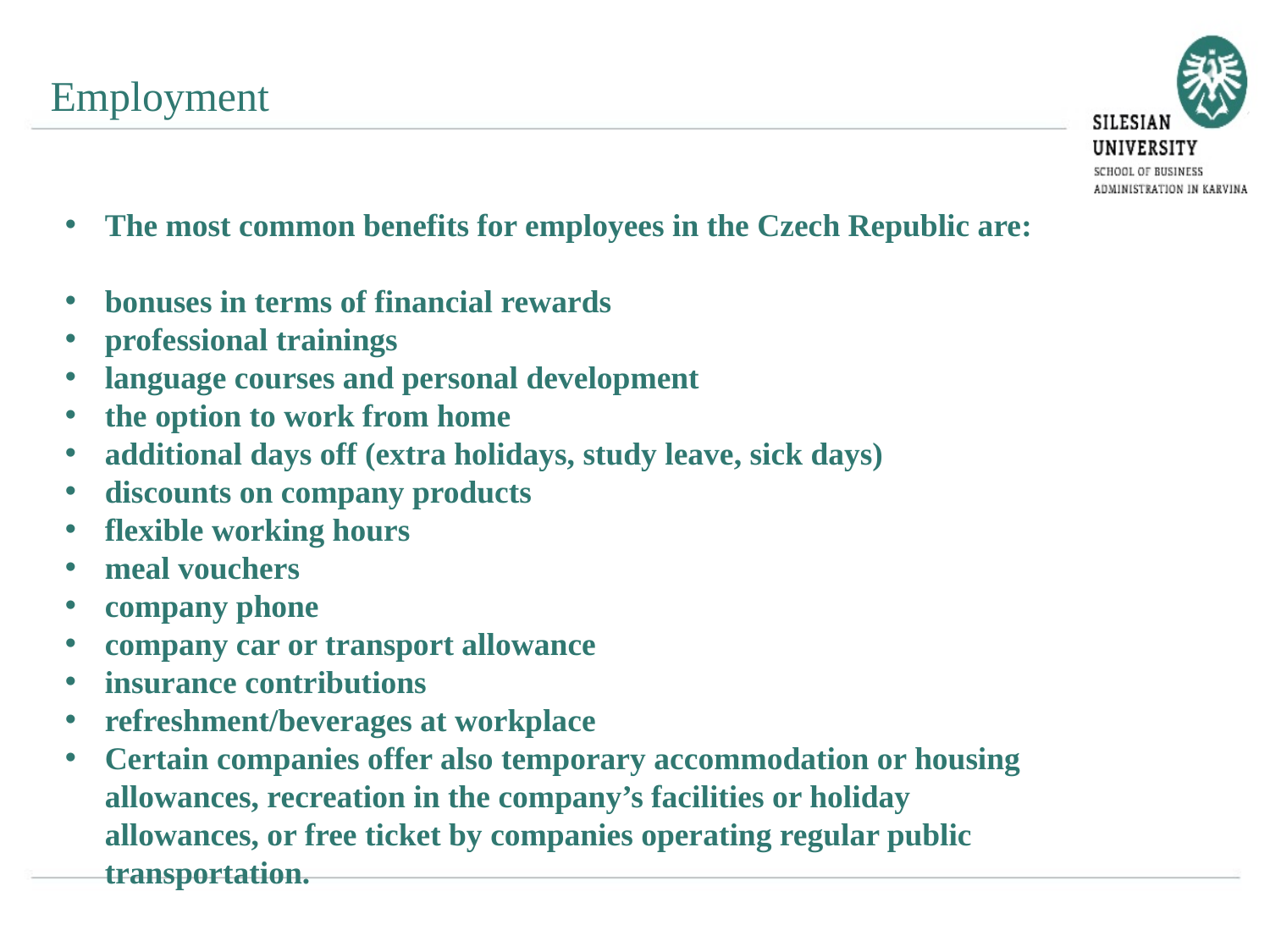

Employment
The most common benefits for employees in the Czech Republic are:

bonuses in terms of financial rewards
professional trainings
language courses and personal development
the option to work from home
additional days off (extra holidays, study leave, sick days)
discounts on company products
flexible working hours
meal vouchers
company phone
company car or transport allowance
insurance contributions
refreshment/beverages at workplace
Certain companies offer also temporary accommodation or housing allowances, recreation in the company’s facilities or holiday allowances, or free ticket by companies operating regular public transportation.